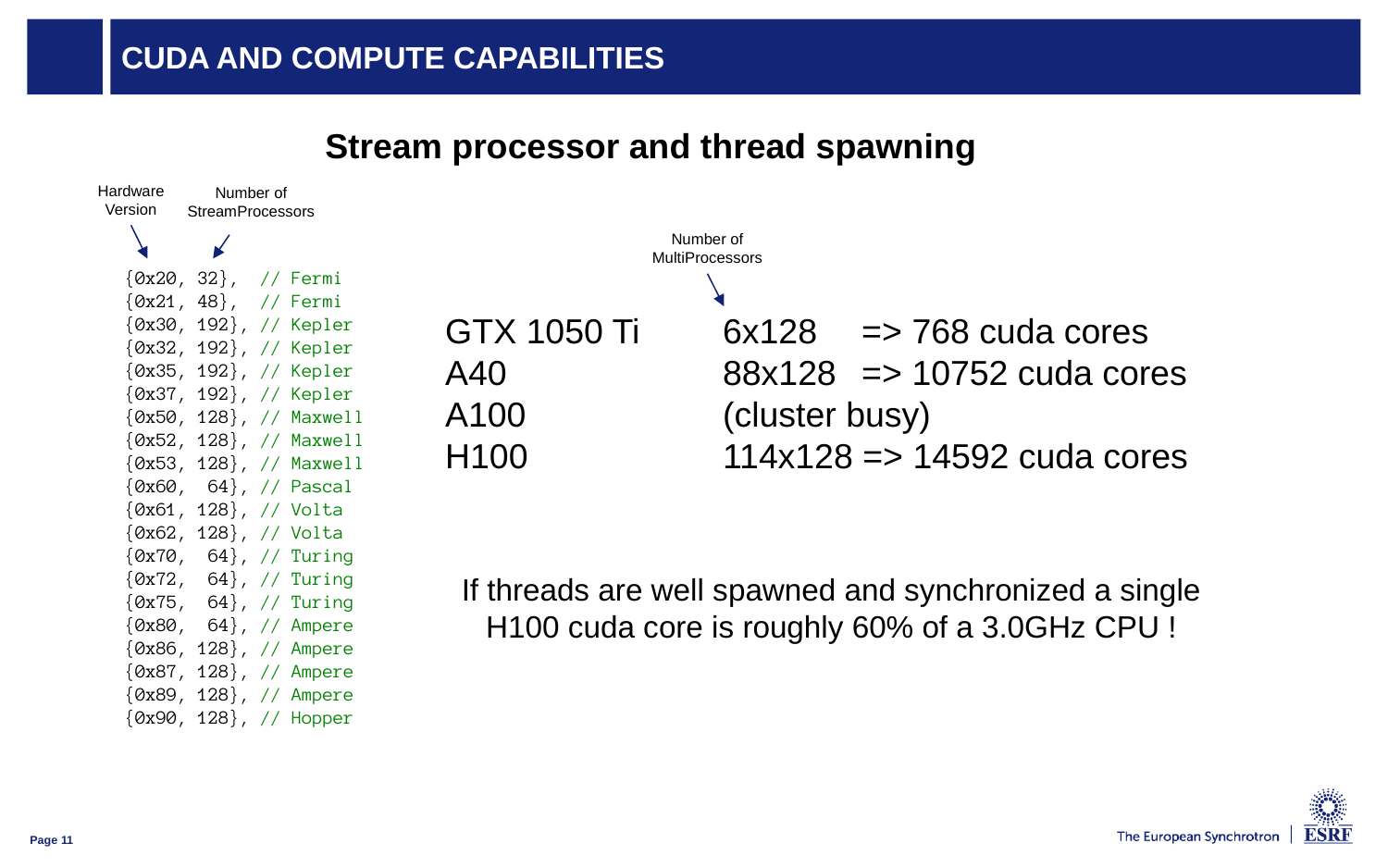

# CUDA and COMPUTE CAPABILITIES
Stream processor and thread spawning
Hardware
Version
Number of StreamProcessors
Number of MultiProcessors
      {0x20, 32},  // Fermi
      {0x21, 48},  // Fermi
      {0x30, 192}, // Kepler
      {0x32, 192}, // Kepler
      {0x35, 192}, // Kepler
      {0x37, 192}, // Kepler
      {0x50, 128}, // Maxwell
      {0x52, 128}, // Maxwell
      {0x53, 128}, // Maxwell
      {0x60,  64}, // Pascal
      {0x61, 128}, // Volta
      {0x62, 128}, // Volta
      {0x70,  64}, // Turing
      {0x72,  64}, // Turing
      {0x75,  64}, // Turing
      {0x80,  64}, // Ampere
      {0x86, 128}, // Ampere
      {0x87, 128}, // Ampere
      {0x89, 128}, // Ampere
      {0x90, 128}, // Hopper
GTX 1050 Ti 	6x128	=> 768 cuda cores
A40		88x128	=> 10752 cuda cores
A100 		(cluster busy)
H100 		114x128 => 14592 cuda cores
If threads are well spawned and synchronized a single H100 cuda core is roughly 60% of a 3.0GHz CPU !
Page 11